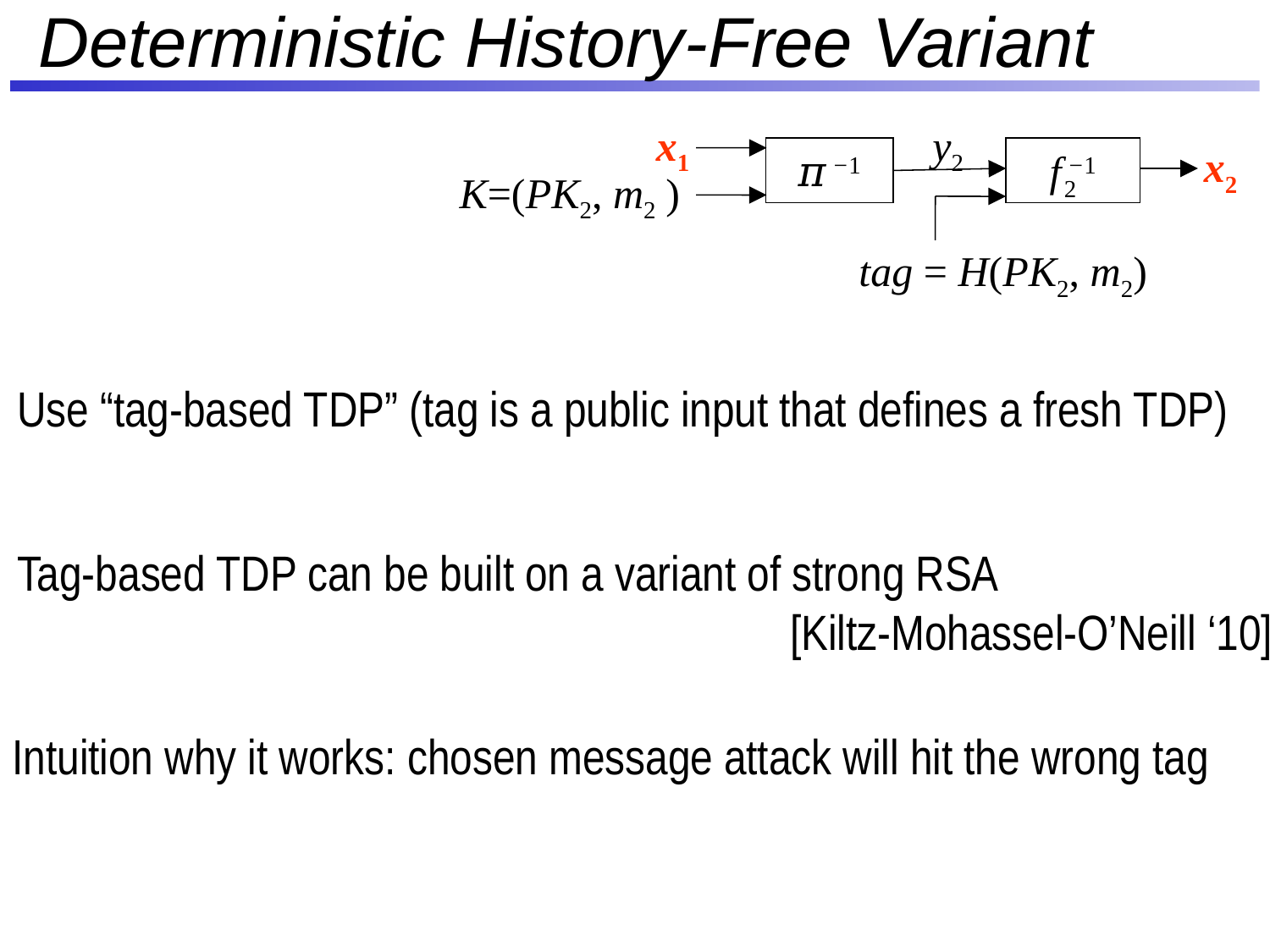

# Deterministic History-Free Variant
x1
y2
x2
𝜋 −1
f −1
2

K=(PK2, m2

)

tag = H(PK2, m2)

Use “tag-based TDP” (tag is a public input that defines a fresh TDP)
Tag-based TDP can be built on a variant of strong RSA
						 [Kiltz-Mohassel-O’Neill ‘10]
Intuition why it works: chosen message attack will hit the wrong tag